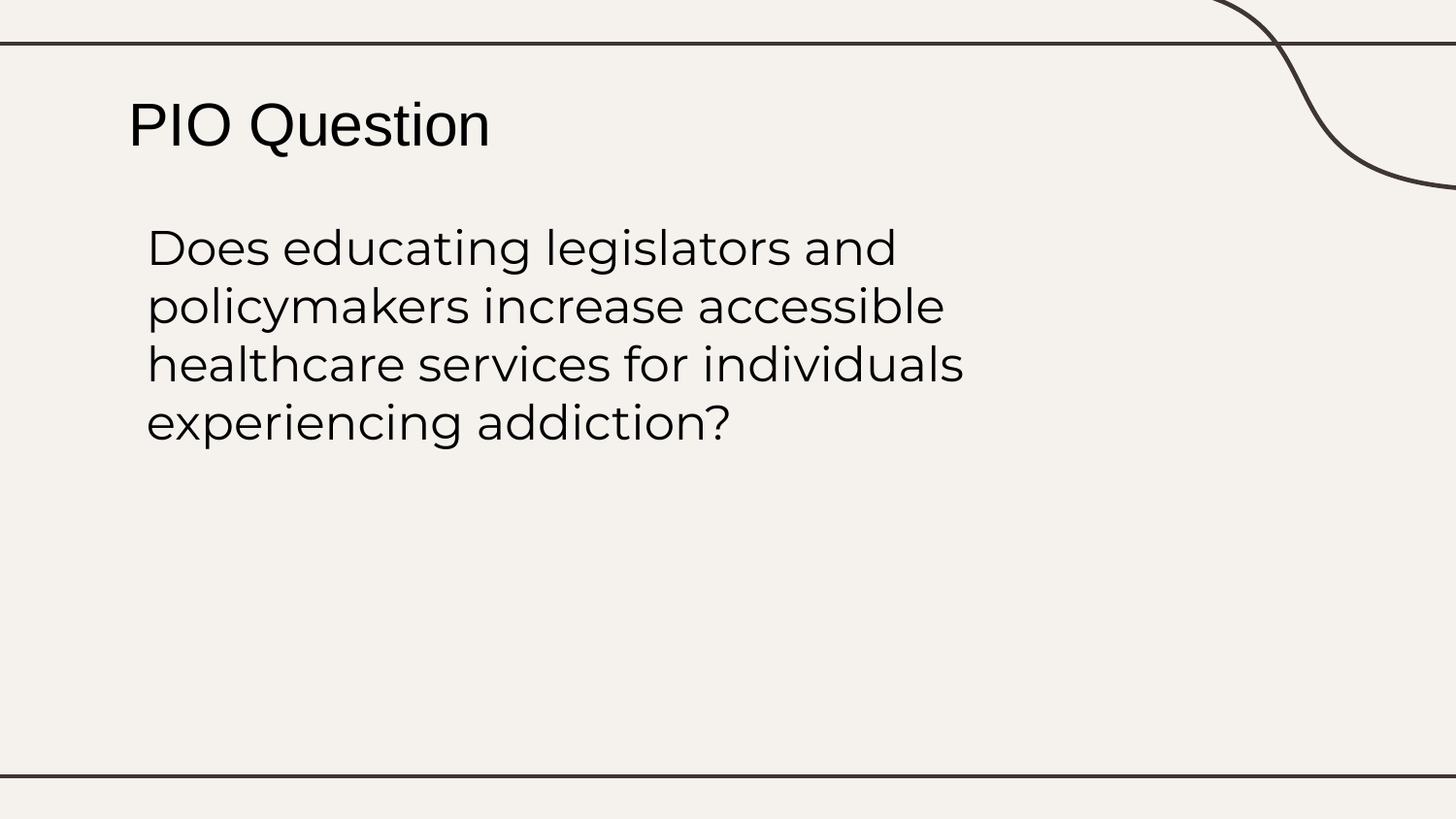

# PIO Question
Does educating legislators and policymakers increase accessible healthcare services for individuals experiencing addiction?